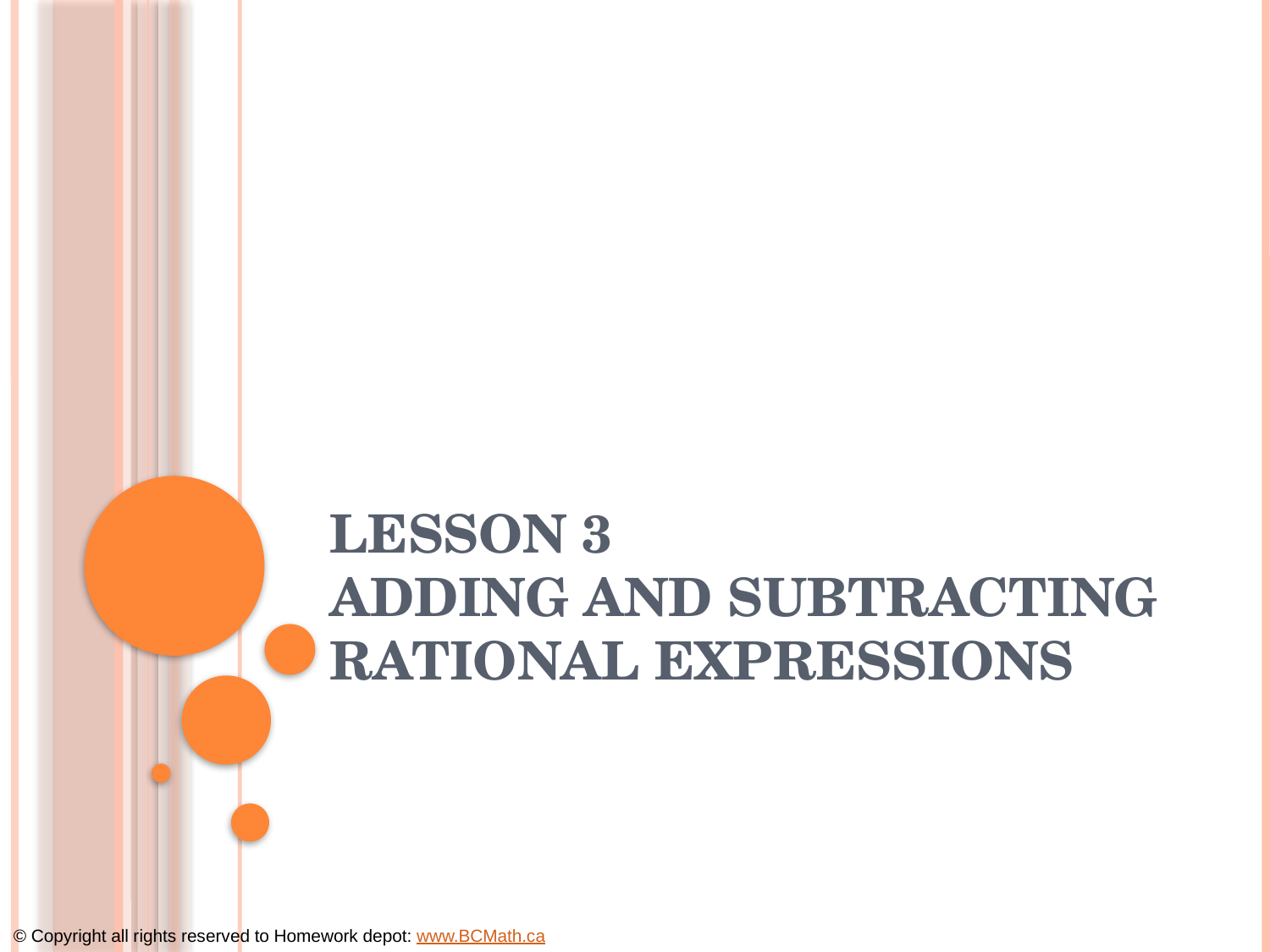

# Lesson 3 Adding and Subtracting Rational Expressions

© Copyright all rights reserved to Homework depot: www.BCMath.ca